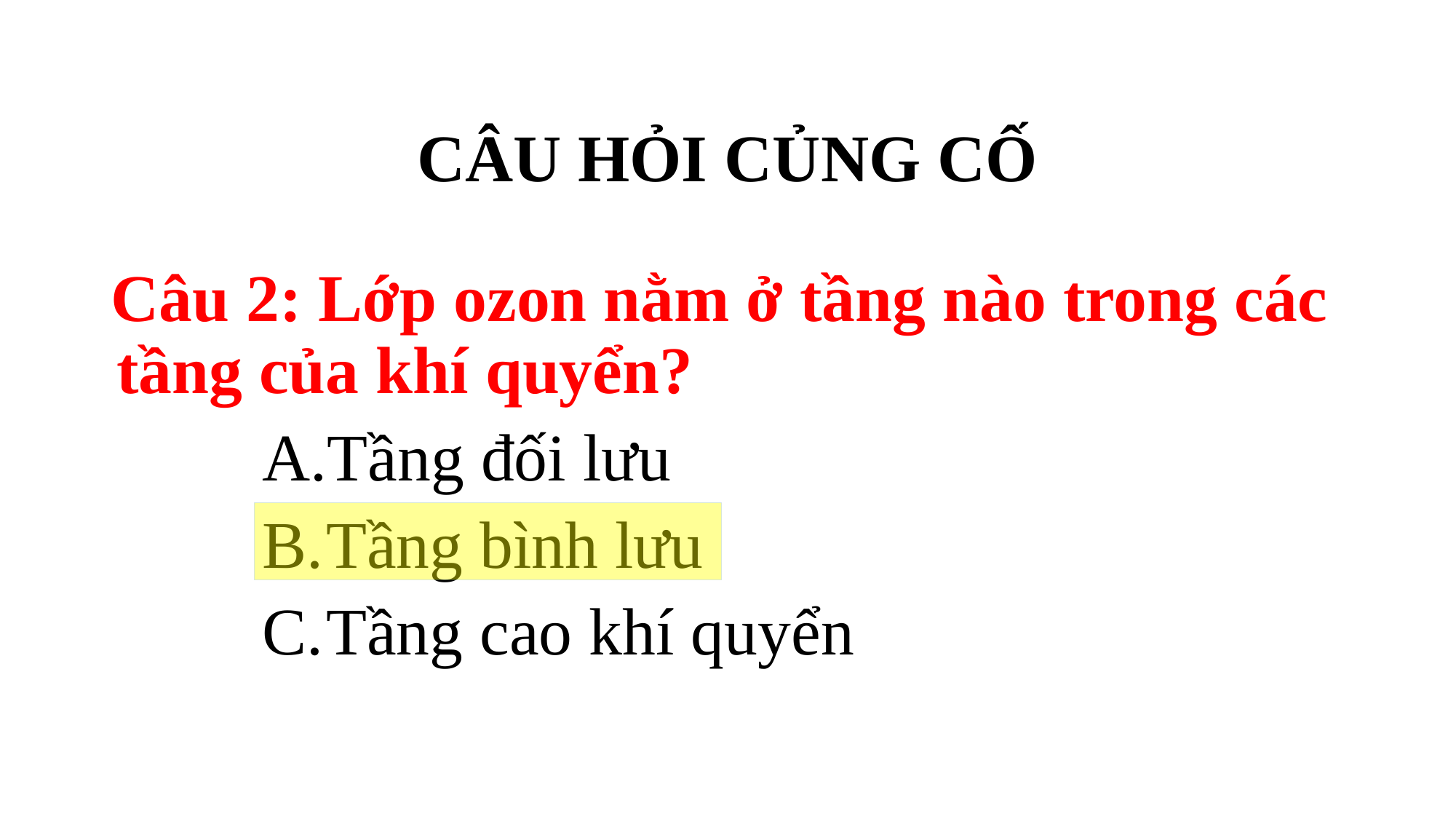

# CÂU HỎI CỦNG CỐ
Câu 2: Lớp ozon nằm ở tầng nào trong các tầng của khí quyển?
Tầng đối lưu
Tầng bình lưu
Tầng cao khí quyển